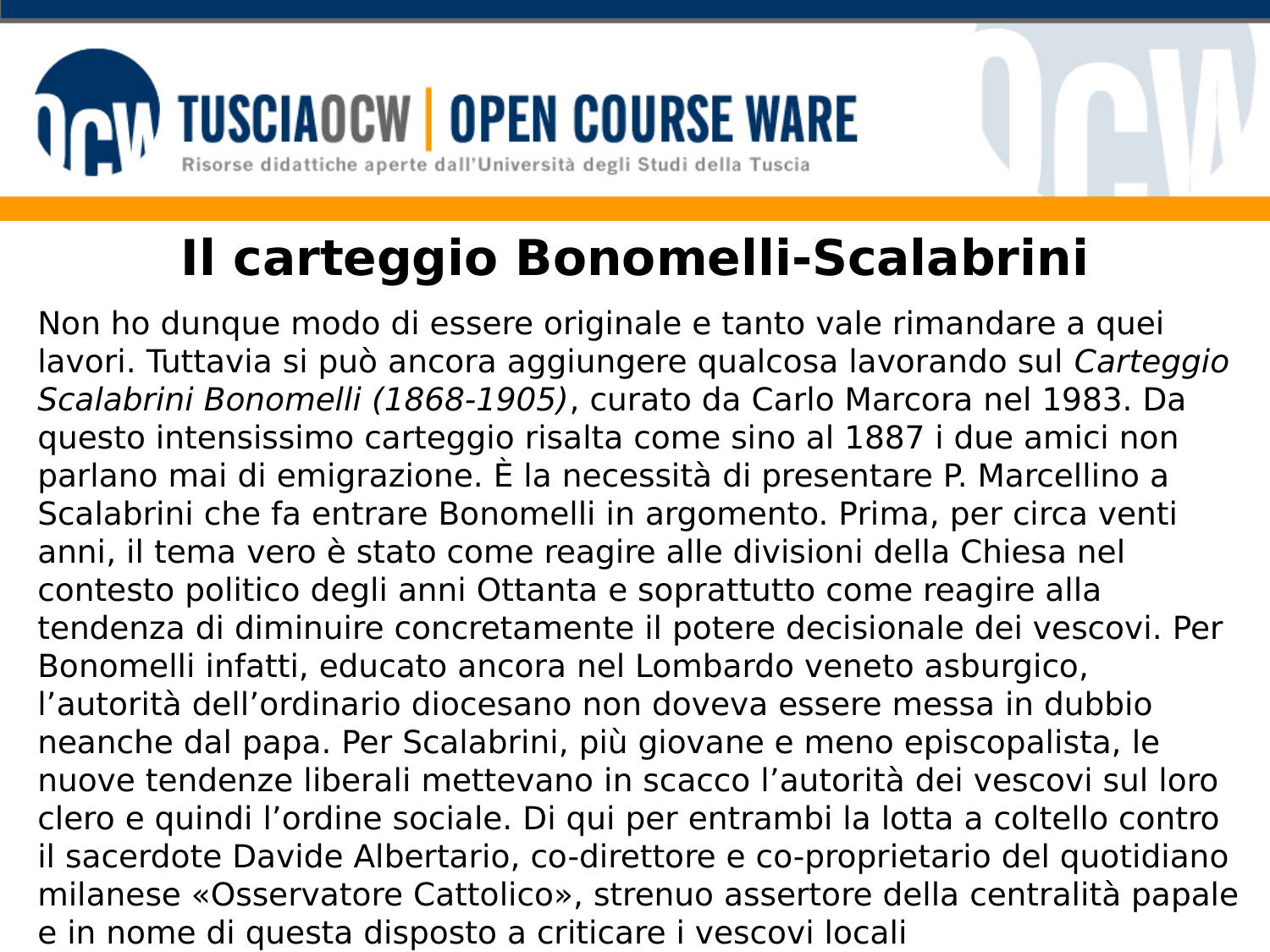

# Il carteggio Bonomelli-Scalabrini
Non ho dunque modo di essere originale e tanto vale rimandare a quei lavori. Tuttavia si può ancora aggiungere qualcosa lavorando sul Carteggio Scalabrini Bonomelli (1868-1905), curato da Carlo Marcora nel 1983. Da questo intensissimo carteggio risalta come sino al 1887 i due amici non parlano mai di emigrazione. È la necessità di presentare P. Marcellino a Scalabrini che fa entrare Bonomelli in argomento. Prima, per circa venti anni, il tema vero è stato come reagire alle divisioni della Chiesa nel contesto politico degli anni Ottanta e soprattutto come reagire alla tendenza di diminuire concretamente il potere decisionale dei vescovi. Per Bonomelli infatti, educato ancora nel Lombardo veneto asburgico, l’autorità dell’ordinario diocesano non doveva essere messa in dubbio neanche dal papa. Per Scalabrini, più giovane e meno episcopalista, le nuove tendenze liberali mettevano in scacco l’autorità dei vescovi sul loro clero e quindi l’ordine sociale. Di qui per entrambi la lotta a coltello contro il sacerdote Davide Albertario, co-direttore e co-proprietario del quotidiano milanese «Osservatore Cattolico», strenuo assertore della centralità papale e in nome di questa disposto a criticare i vescovi locali